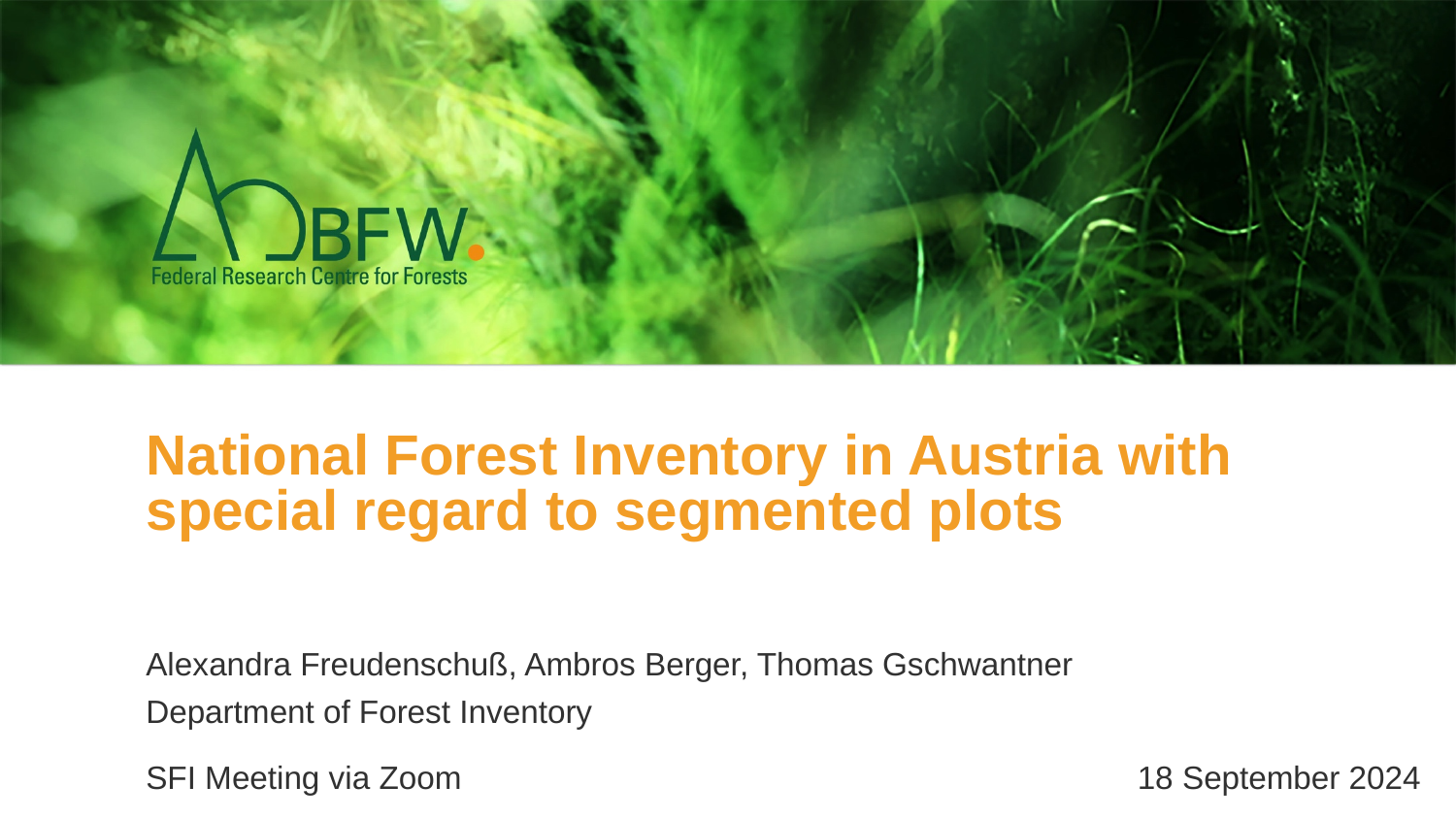

National Forest Inventory in Austria with special regard to segmented plots
Alexandra Freudenschuß, Ambros Berger, Thomas Gschwantner
Department of Forest Inventory
SFI Meeting via Zoom
18 September 2024